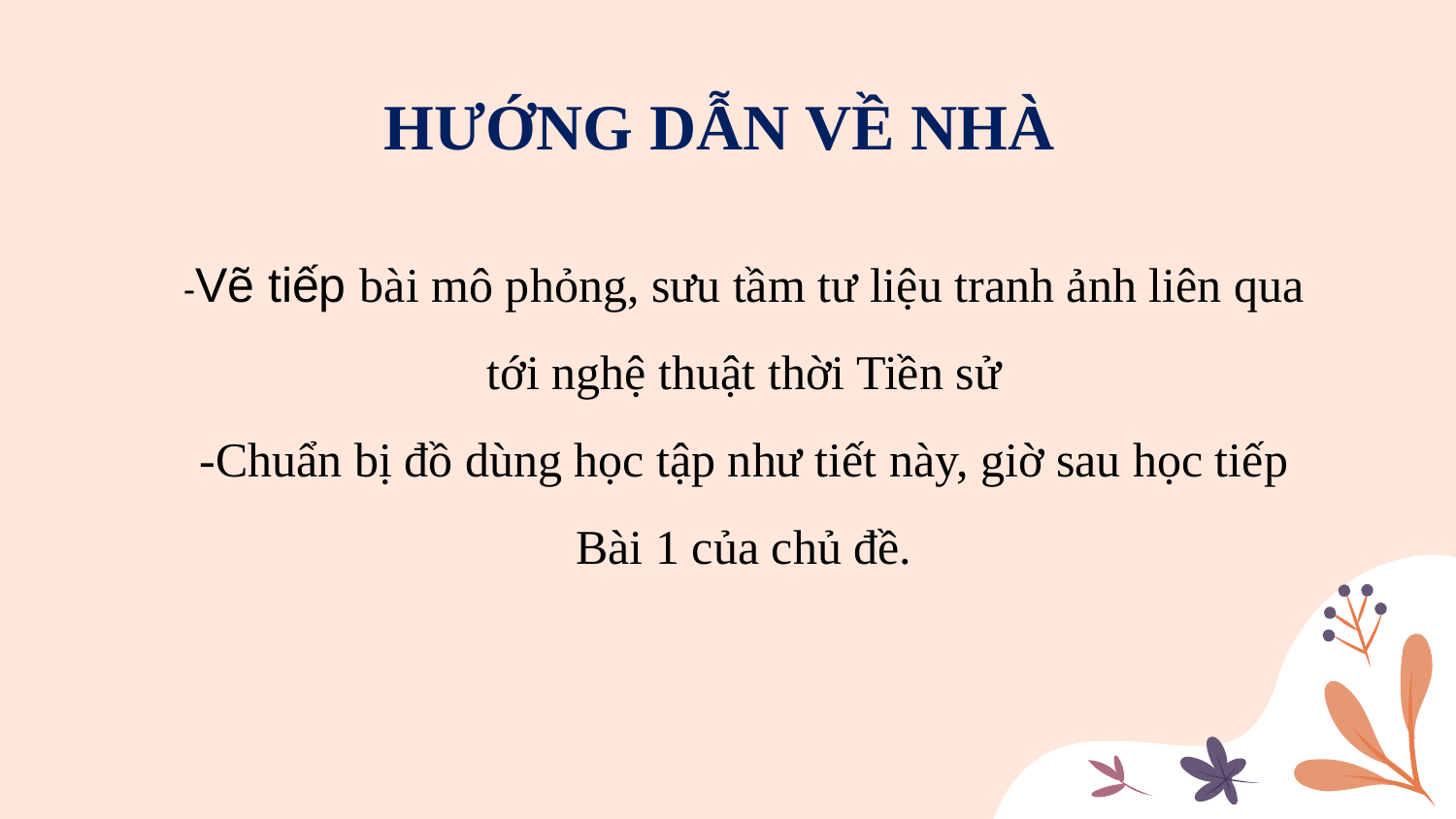

# HƯỚNG DẪN VỀ NHÀ
-Vẽ tiếp bài mô phỏng, sưu tầm tư liệu tranh ảnh liên qua tới nghệ thuật thời Tiền sử
-Chuẩn bị đồ dùng học tập như tiết này, giờ sau học tiếp Bài 1 của chủ đề.